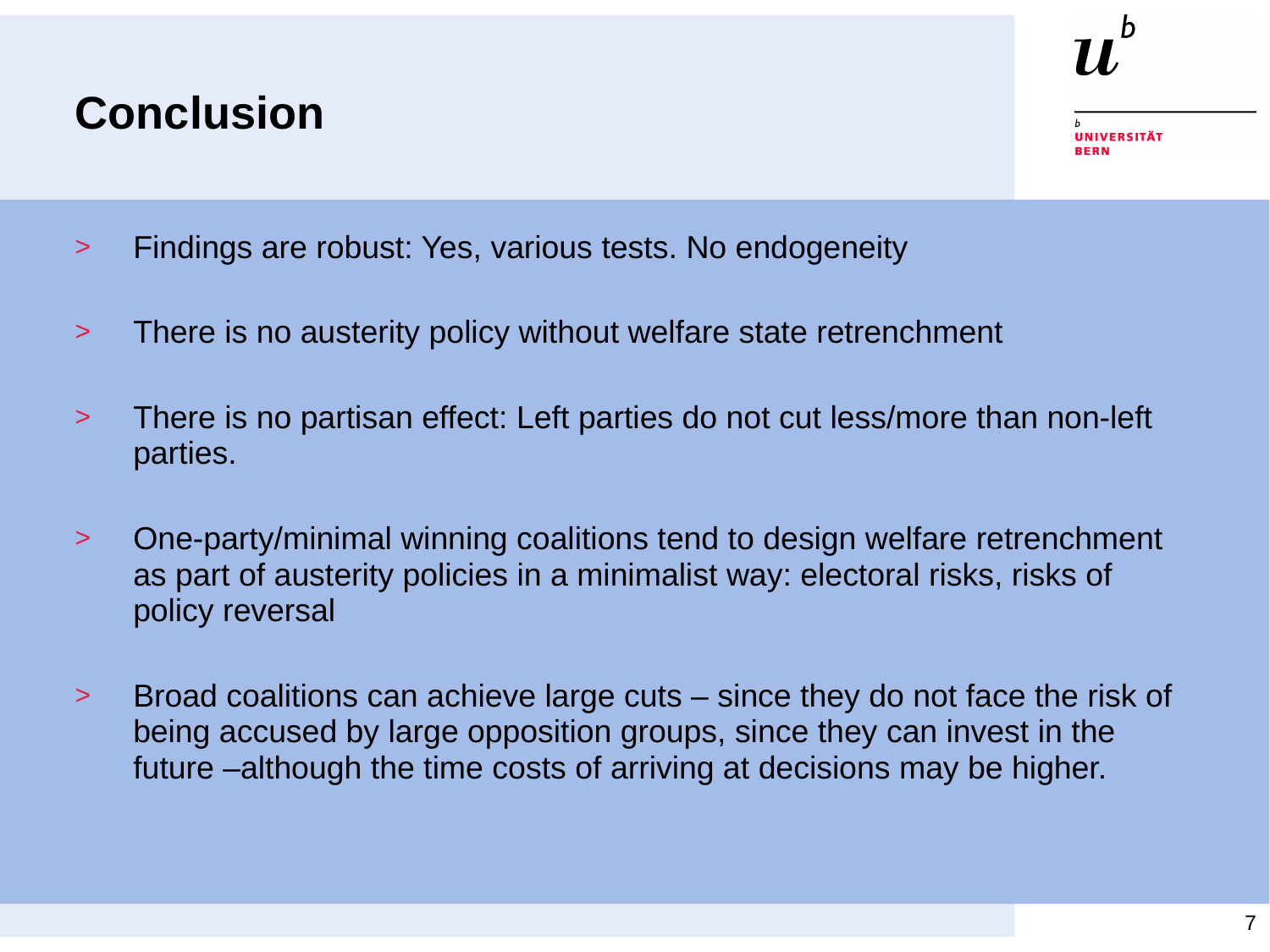

# Conclusion
Findings are robust: Yes, various tests. No endogeneity

There is no austerity policy without welfare state retrenchment

There is no partisan effect: Left parties do not cut less/more than non-left parties.

One-party/minimal winning coalitions tend to design welfare retrenchment as part of austerity policies in a minimalist way: electoral risks, risks of policy reversal

Broad coalitions can achieve large cuts – since they do not face the risk of being accused by large opposition groups, since they can invest in the future –although the time costs of arriving at decisions may be higher.
7